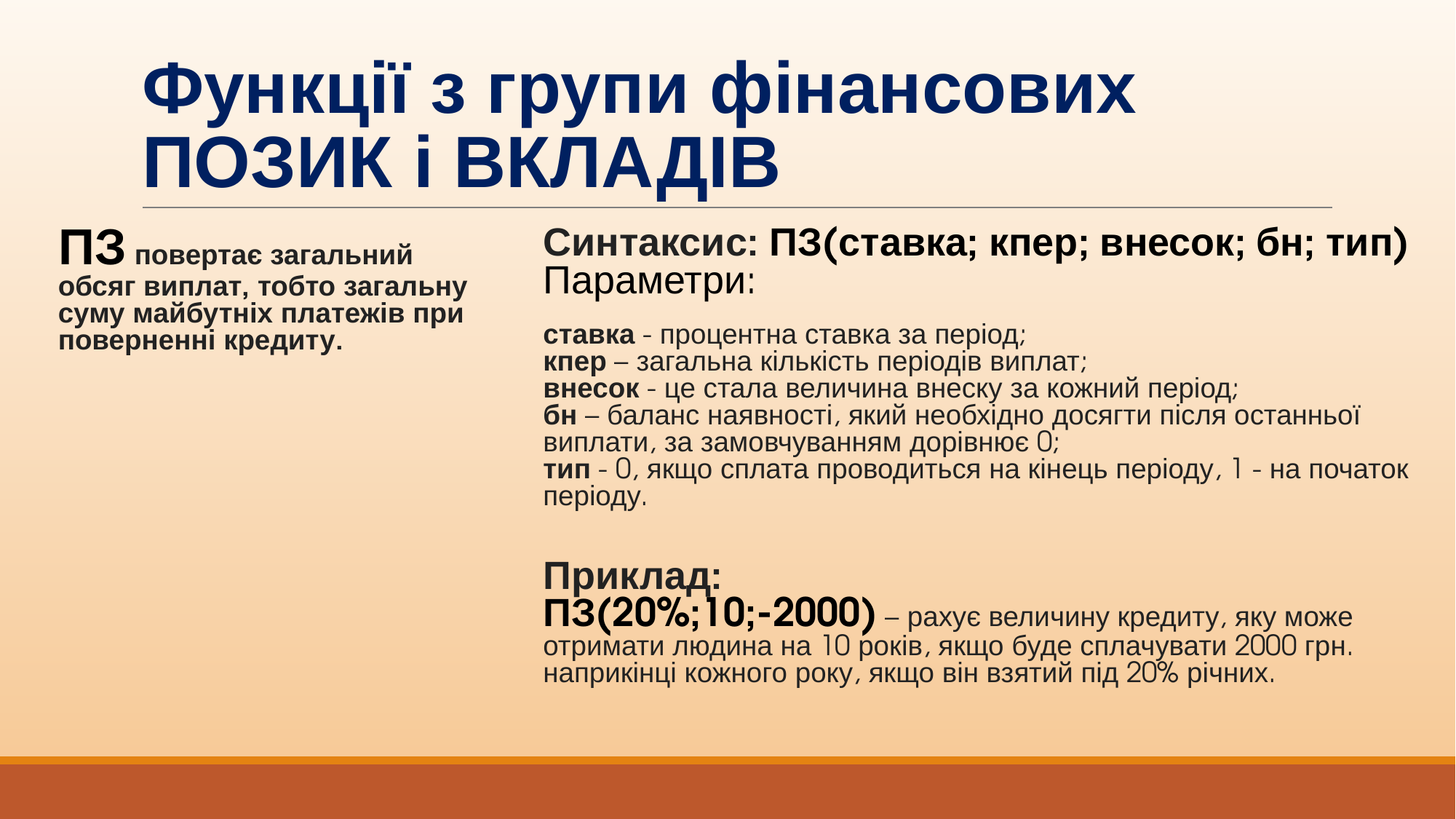

# Функції з групи фінансових ПОЗИК і ВКЛАДІВ
ПЗ повертає загальний обсяг виплат, тобто загальну суму майбутніх платежів при поверненні кредиту.

Синтаксис: ПЗ(ставка; кпер; внесок; бн; тип)
Параметри:
ставка - процентна ставка за період;
кпер – загальна кількість періодів виплат;
внесок - це стала величина внеску за кожний період;
бн – баланс наявності, який необхідно досягти після останньої виплати, за замовчуванням дорівнює 0;
тип - 0, якщо сплата проводиться на кінець періоду, 1 - на початок періоду.
Приклад:
ПЗ(20%;10;-2000) – рахує величину кредиту, яку може отримати людина на 10 років, якщо буде сплачувати 2000 грн. наприкінці кожного року, якщо він взятий під 20% річних.